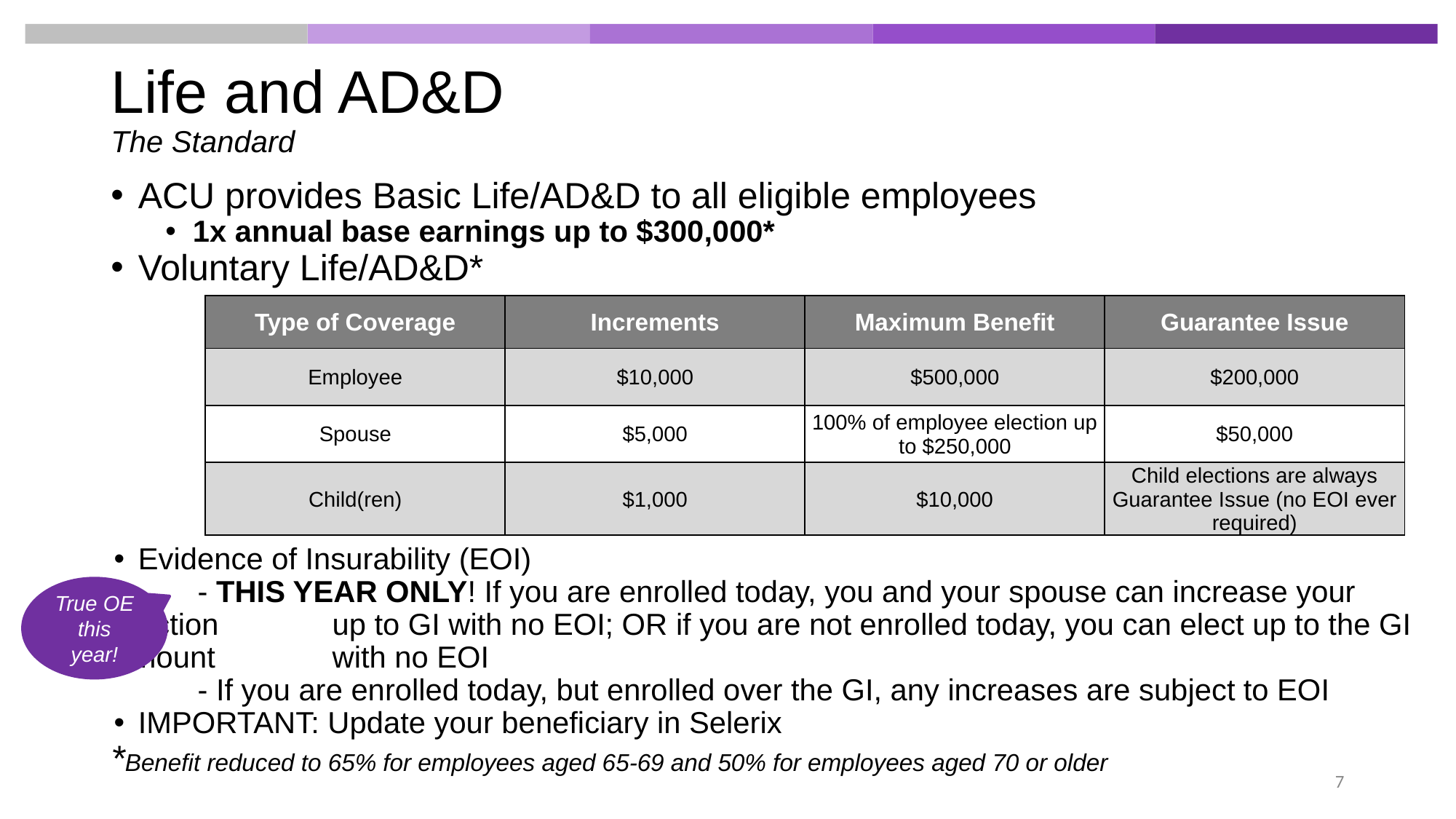

# Life and AD&D The Standard
ACU provides Basic Life/AD&D to all eligible employees
1x annual base earnings up to $300,000*
Voluntary Life/AD&D*

Evidence of Insurability (EOI)
          - THIS YEAR ONLY! If you are enrolled today, you and your spouse can increase your election 	up to GI with no EOI; OR if you are not enrolled today, you can elect up to the GI amount 	with no EOI
          - If you are enrolled today, but enrolled over the GI, any increases are subject to EOI
IMPORTANT: Update your beneficiary in Selerix
*Benefit reduced to 65% for employees aged 65-69 and 50% for employees aged 70 or older
| Type of Coverage | Increments | Maximum Benefit | Guarantee Issue |
| --- | --- | --- | --- |
| Employee | $10,000 | $500,000 | $200,000 |
| Spouse | $5,000 | 100% of employee election up to $250,000 | $50,000 |
| Child(ren) | $1,000 | $10,000 | Child elections are always Guarantee Issue (no EOI ever required) |
True OE this year!
7